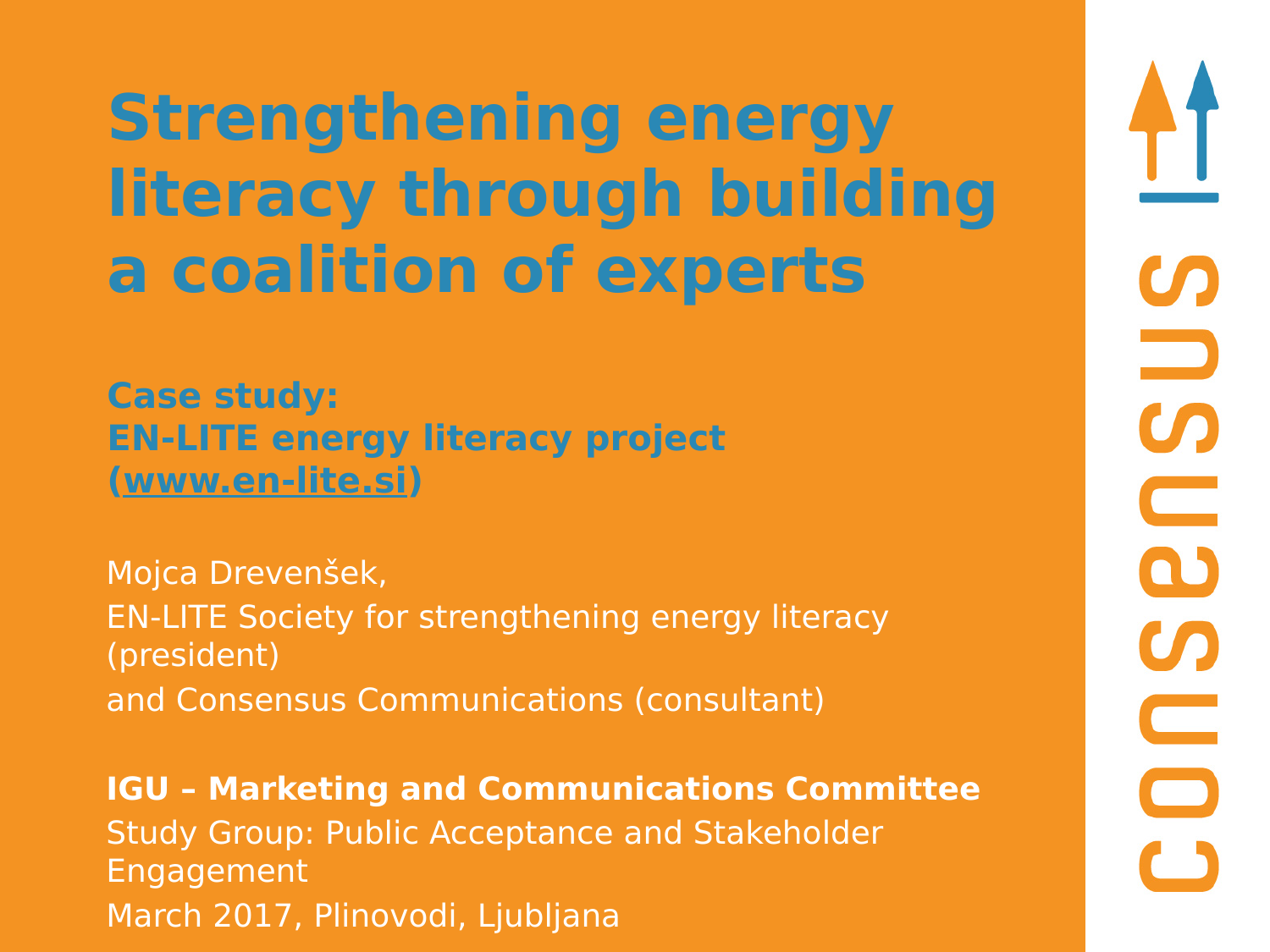

# Strengthening energy literacy through building a coalition of experts Case study: EN-LITE energy literacy project (www.en-lite.si)
Mojca Drevenšek,
EN-LITE Society for strengthening energy literacy (president)
and Consensus Communications (consultant)

IGU – Marketing and Communications Committee
Study Group: Public Acceptance and Stakeholder Engagement
March 2017, Plinovodi, Ljubljana